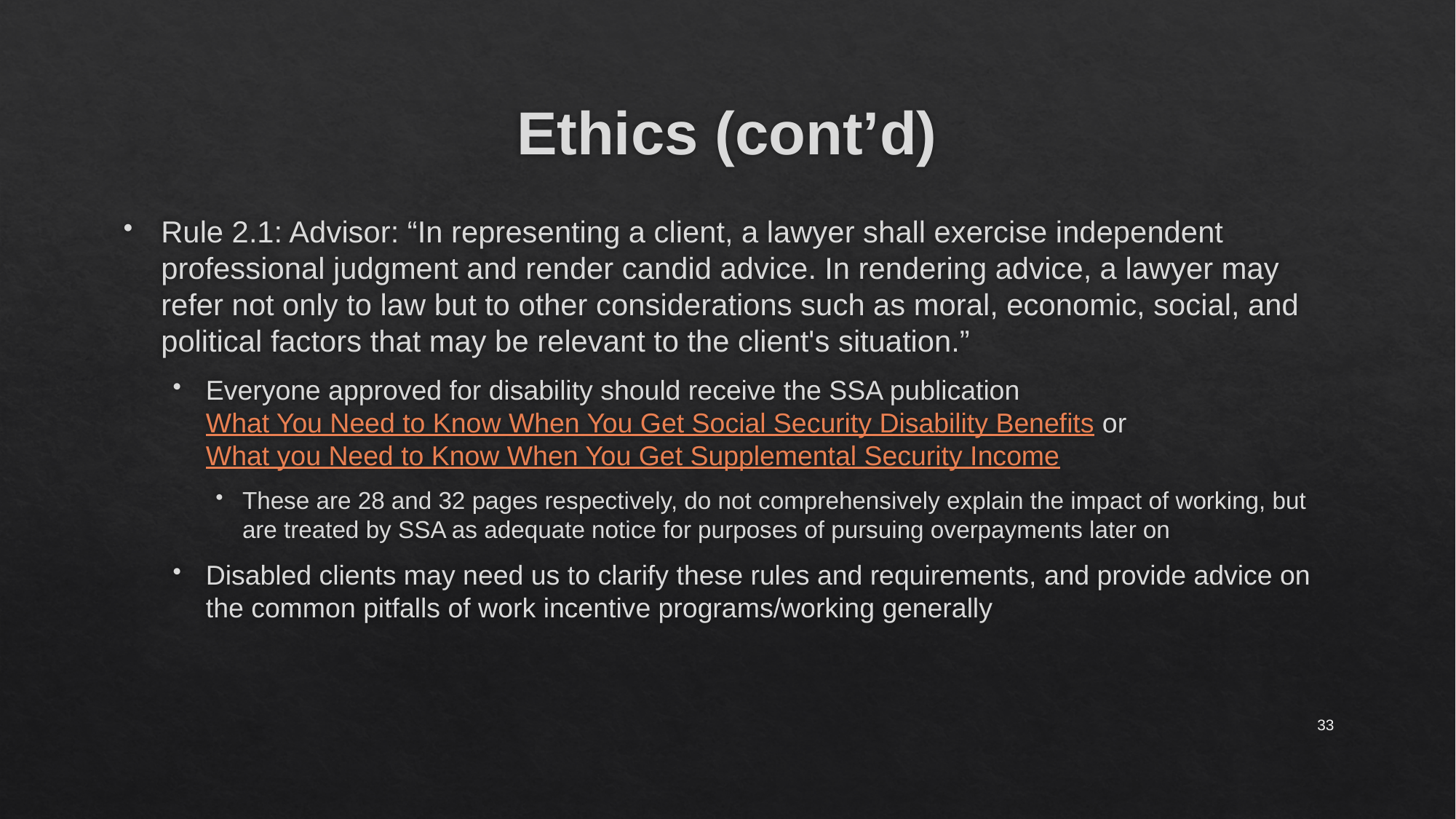

# Ethics (cont’d)
Rule 2.1: Advisor: “In representing a client, a lawyer shall exercise independent professional judgment and render candid advice. In rendering advice, a lawyer may refer not only to law but to other considerations such as moral, economic, social, and political factors that may be relevant to the client's situation.”
Everyone approved for disability should receive the SSA publication What You Need to Know When You Get Social Security Disability Benefits or What you Need to Know When You Get Supplemental Security Income
These are 28 and 32 pages respectively, do not comprehensively explain the impact of working, but are treated by SSA as adequate notice for purposes of pursuing overpayments later on
Disabled clients may need us to clarify these rules and requirements, and provide advice on the common pitfalls of work incentive programs/working generally
33